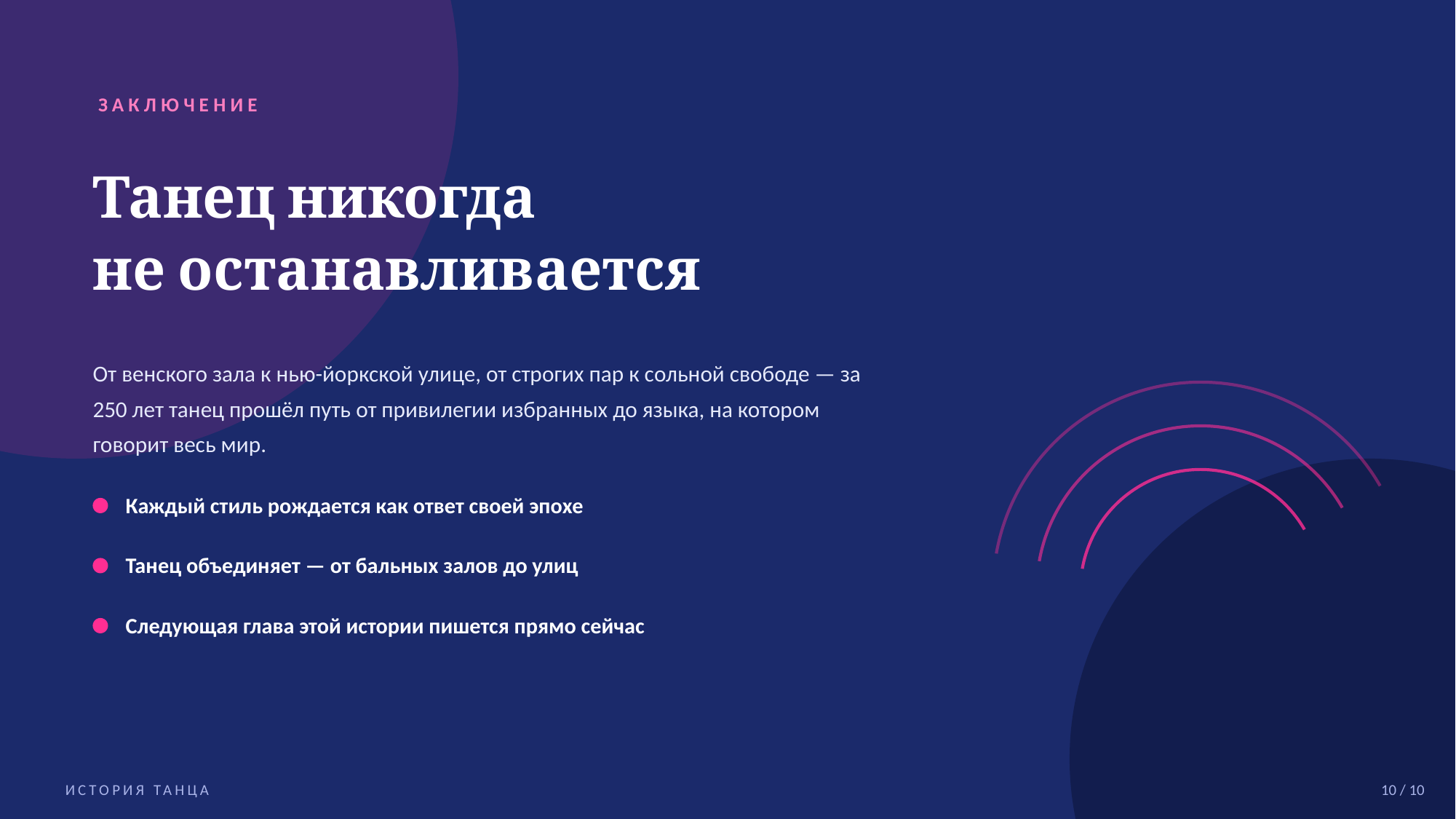

ЗАКЛЮЧЕНИЕ
Танец никогда
не останавливается
От венского зала к нью-йоркской улице, от строгих пар к сольной свободе — за 250 лет танец прошёл путь от привилегии избранных до языка, на котором говорит весь мир.

Каждый стиль рождается как ответ своей эпохе

Танец объединяет — от бальных залов до улиц

Следующая глава этой истории пишется прямо сейчас

ИСТОРИЯ ТАНЦА
10 / 10